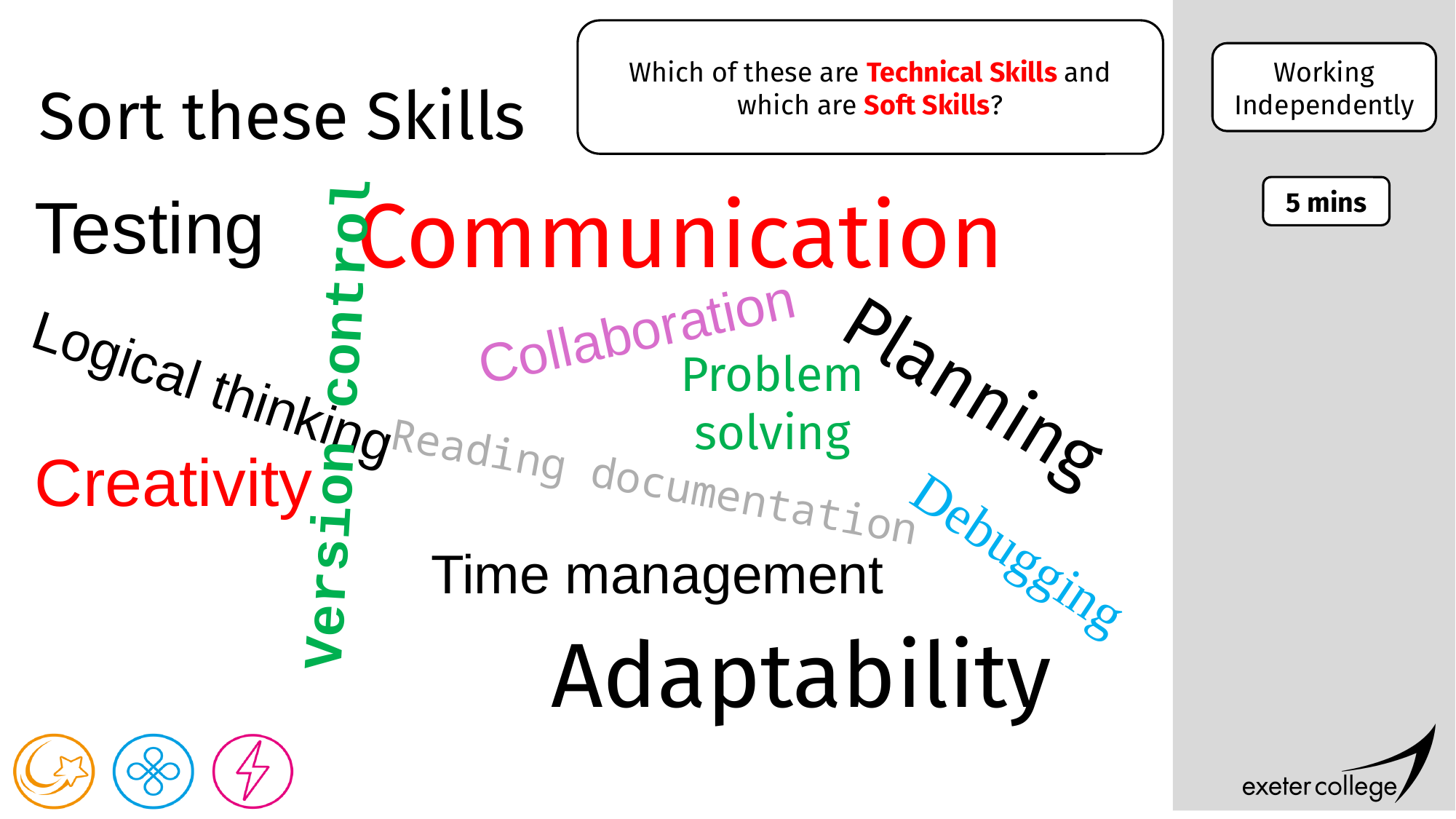

Which of these are Technical Skills and which are Soft Skills?
# Sort these Skills
Working Independently
Communication
Testing
5 mins
Collaboration
Problem solving
Planning
Logical thinking
Version control
Creativity
Reading documentation
Debugging
Time management
Adaptability